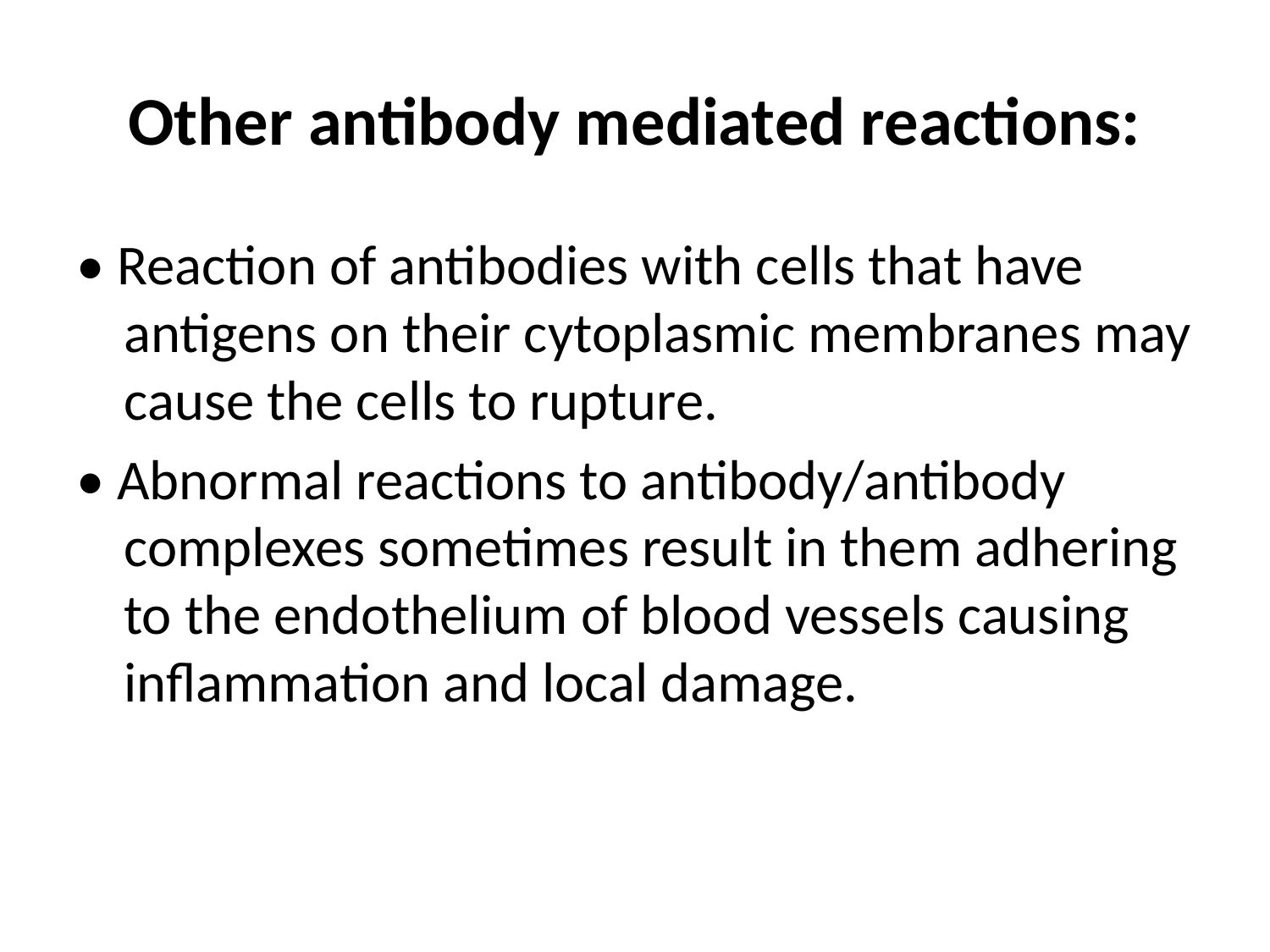

# Other antibody mediated reactions:
• Reaction of antibodies with cells that have antigens on their cytoplasmic membranes may cause the cells to rupture.
• Abnormal reactions to antibody/antibody complexes sometimes result in them adhering to the endothelium of blood vessels causing inflammation and local damage.